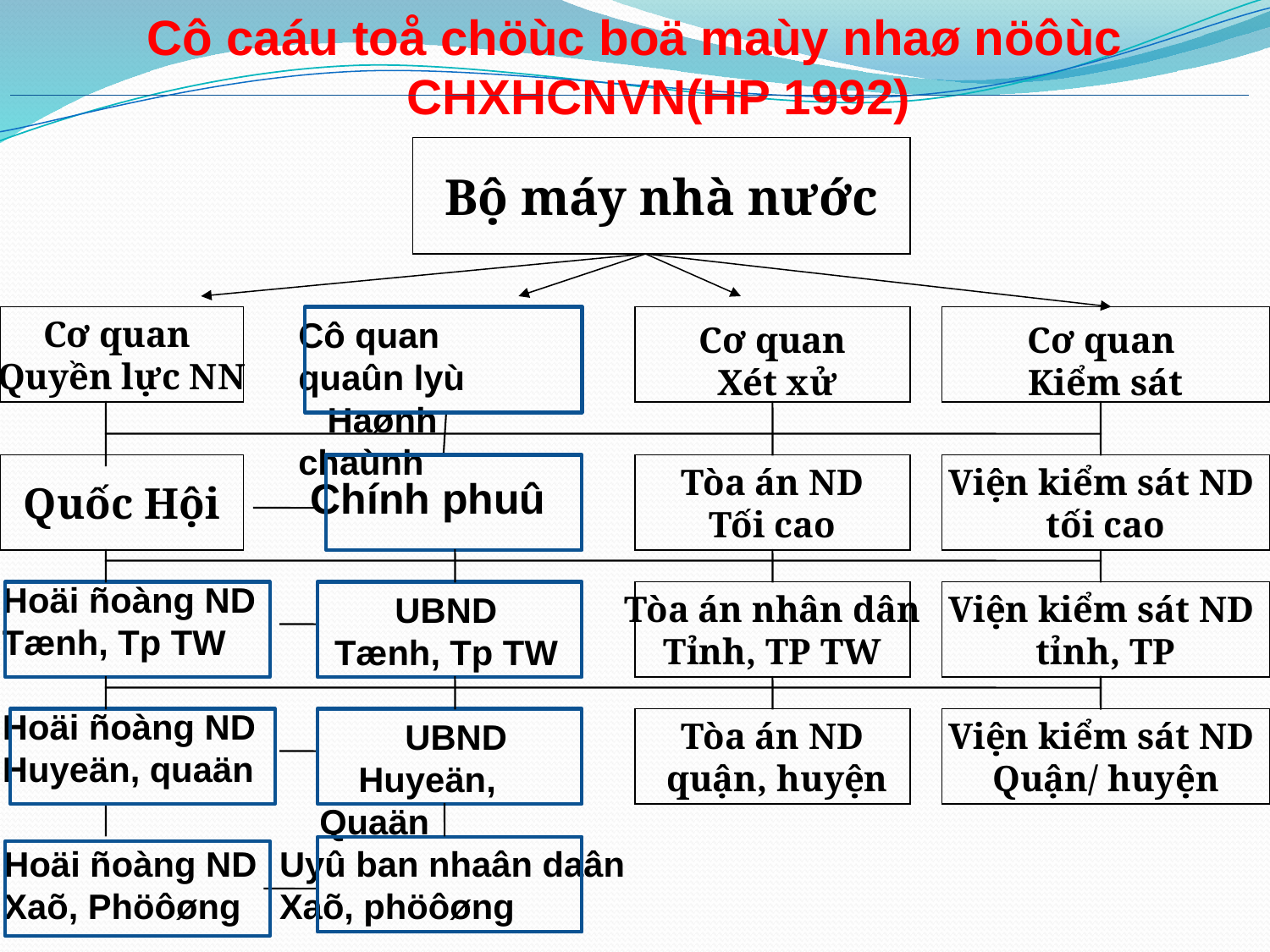

Cô caáu toå chöùc boä maùy nhaø nöôùc CHXHCNVN(HP 1992)

Bộ máy nhà nước

Cơ quan
Quyền lực NN
Cô quan quaûn lyù
   Haønh chaùnh

Cơ quan
 Xét xử

Cơ quan
Kiểm sát

Quốc Hội

Tòa án ND
Tối cao
Viện kiểm sát ND
tối cao
Chính phuû

Hoäi ñoàng ND
Tænh, Tp TW

UBND
Tænh, Tp TW
Tòa án nhân dân
Tỉnh, TP TW
Viện kiểm sát ND
tỉnh, TP

Hoäi ñoàng ND
Huyeän, quaän

UBND
    Huyeän, Quaän

Tòa án ND
 quận, huyện
Viện kiểm sát ND
Quận/ huyện

Hoäi ñoàng ND
Xaõ, Phöôøng

Uyû ban nhaân daân
Xaõ, phöôøng